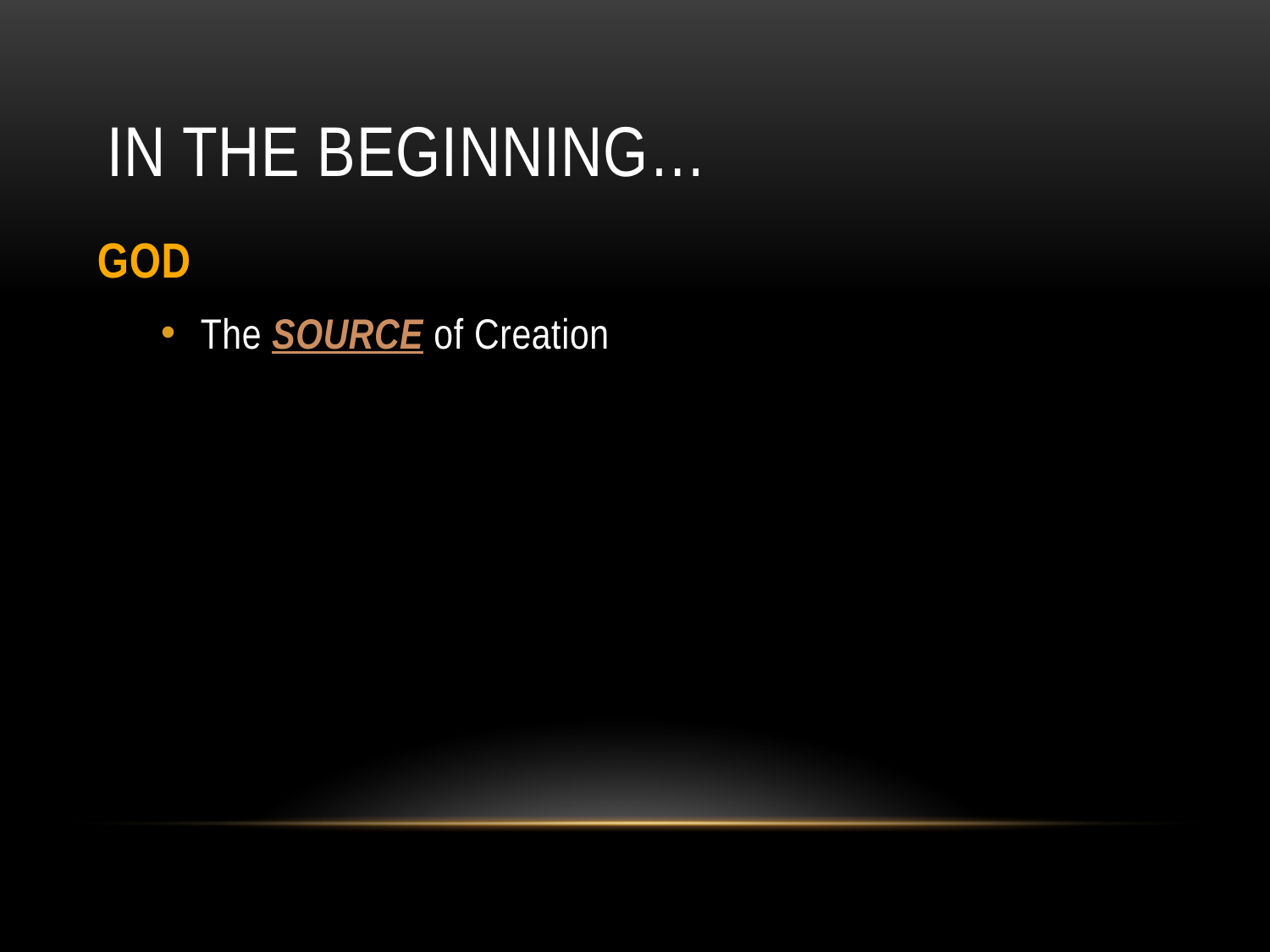

# In The Beginning…
God
The SOURCE of Creation